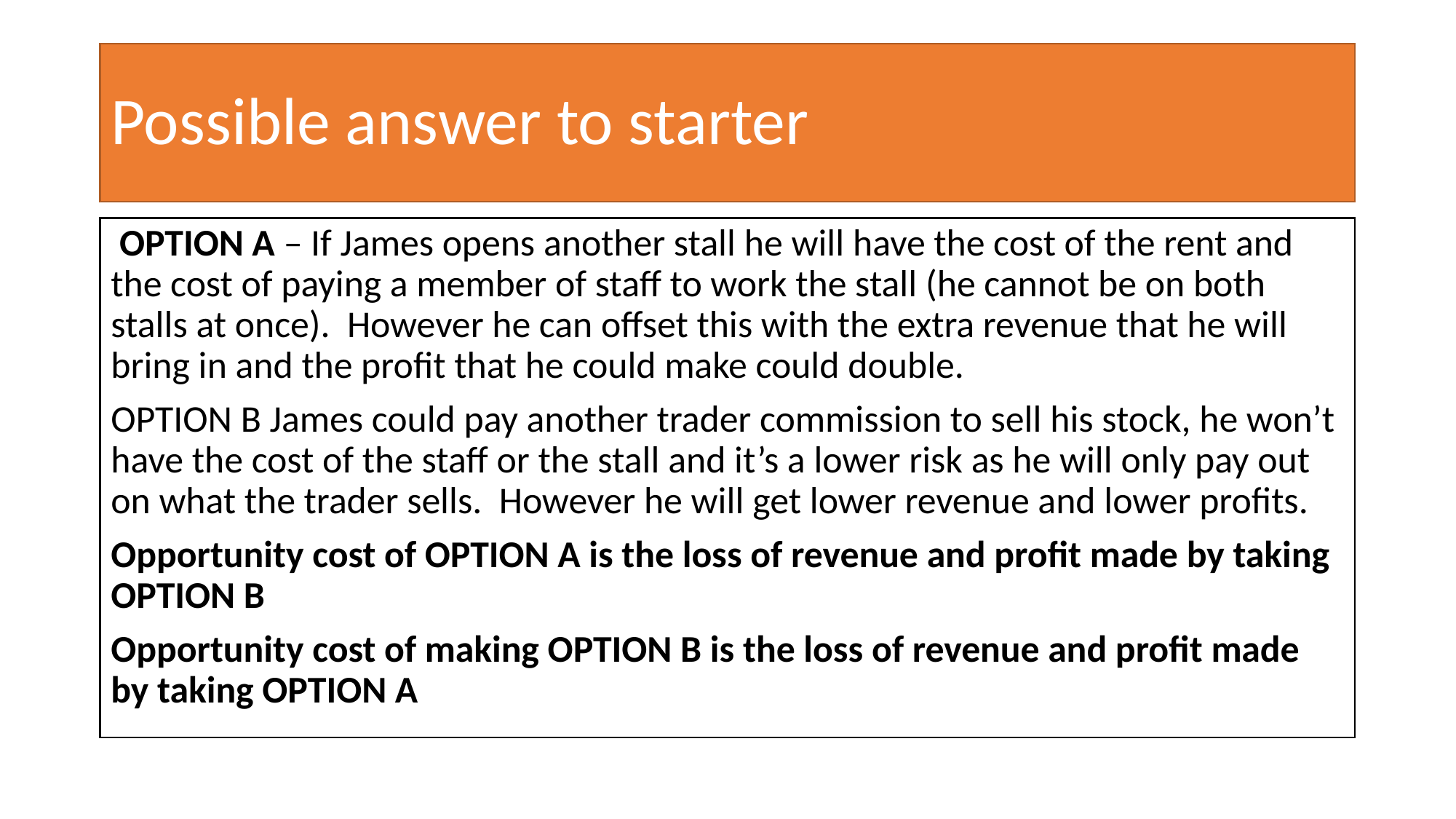

# Possible answer to starter
 OPTION A – If James opens another stall he will have the cost of the rent and the cost of paying a member of staff to work the stall (he cannot be on both stalls at once).  However he can offset this with the extra revenue that he will bring in and the profit that he could make could double.
OPTION B James could pay another trader commission to sell his stock, he won’t have the cost of the staff or the stall and it’s a lower risk as he will only pay out on what the trader sells.  However he will get lower revenue and lower profits.
Opportunity cost of OPTION A is the loss of revenue and profit made by taking OPTION B
Opportunity cost of making OPTION B is the loss of revenue and profit made by taking OPTION A